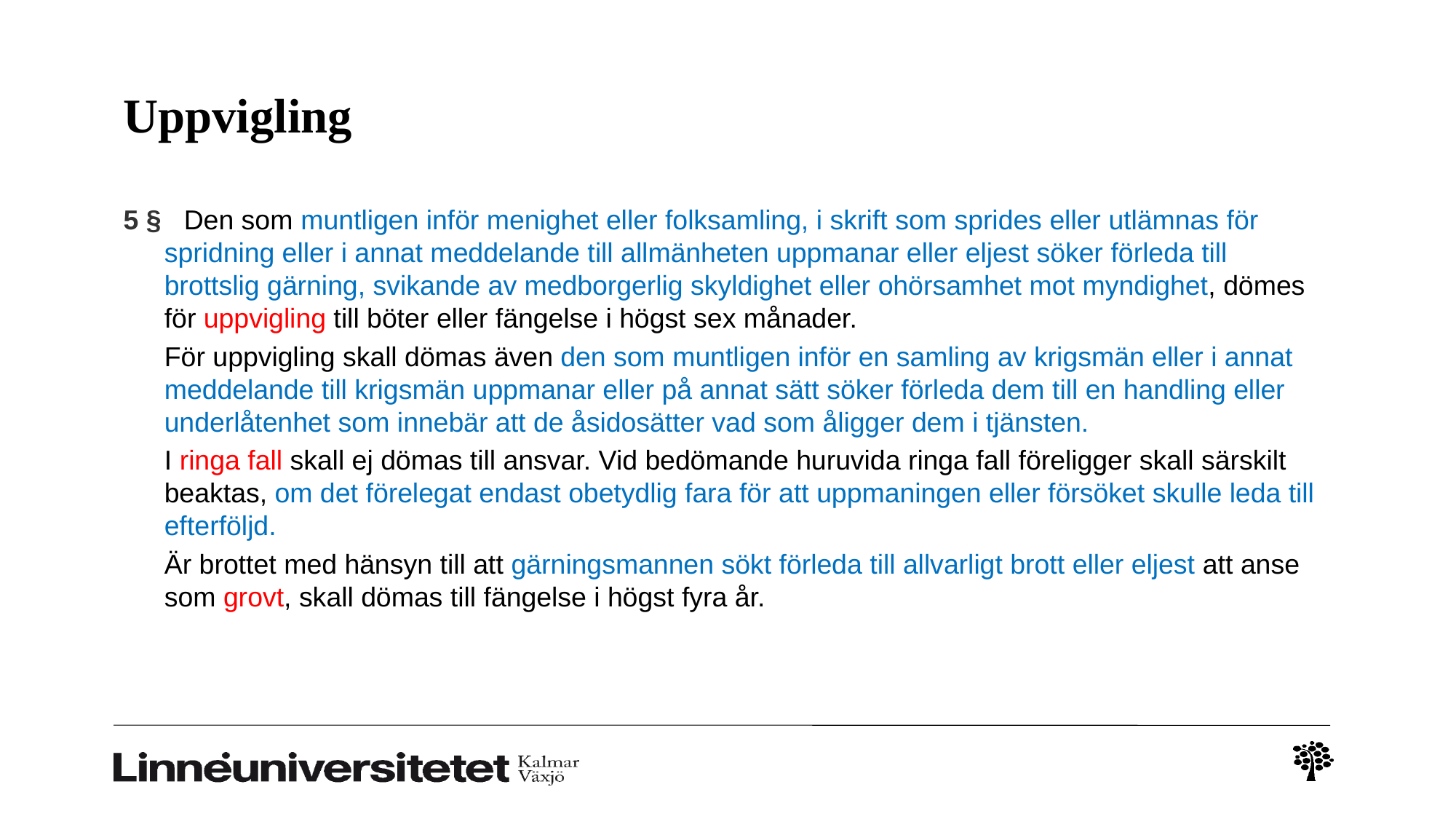

# Uppvigling
5 §   Den som muntligen inför menighet eller folksamling, i skrift som sprides eller utlämnas för spridning eller i annat meddelande till allmänheten uppmanar eller eljest söker förleda till brottslig gärning, svikande av medborgerlig skyldighet eller ohörsamhet mot myndighet, dömes för uppvigling till böter eller fängelse i högst sex månader.
	För uppvigling skall dömas även den som muntligen inför en samling av krigsmän eller i annat meddelande till krigsmän uppmanar eller på annat sätt söker förleda dem till en handling eller underlåtenhet som innebär att de åsidosätter vad som åligger dem i tjänsten.
	I ringa fall skall ej dömas till ansvar. Vid bedömande huruvida ringa fall föreligger skall särskilt beaktas, om det förelegat endast obetydlig fara för att uppmaningen eller försöket skulle leda till efterföljd.
	Är brottet med hänsyn till att gärningsmannen sökt förleda till allvarligt brott eller eljest att anse som grovt, skall dömas till fängelse i högst fyra år.